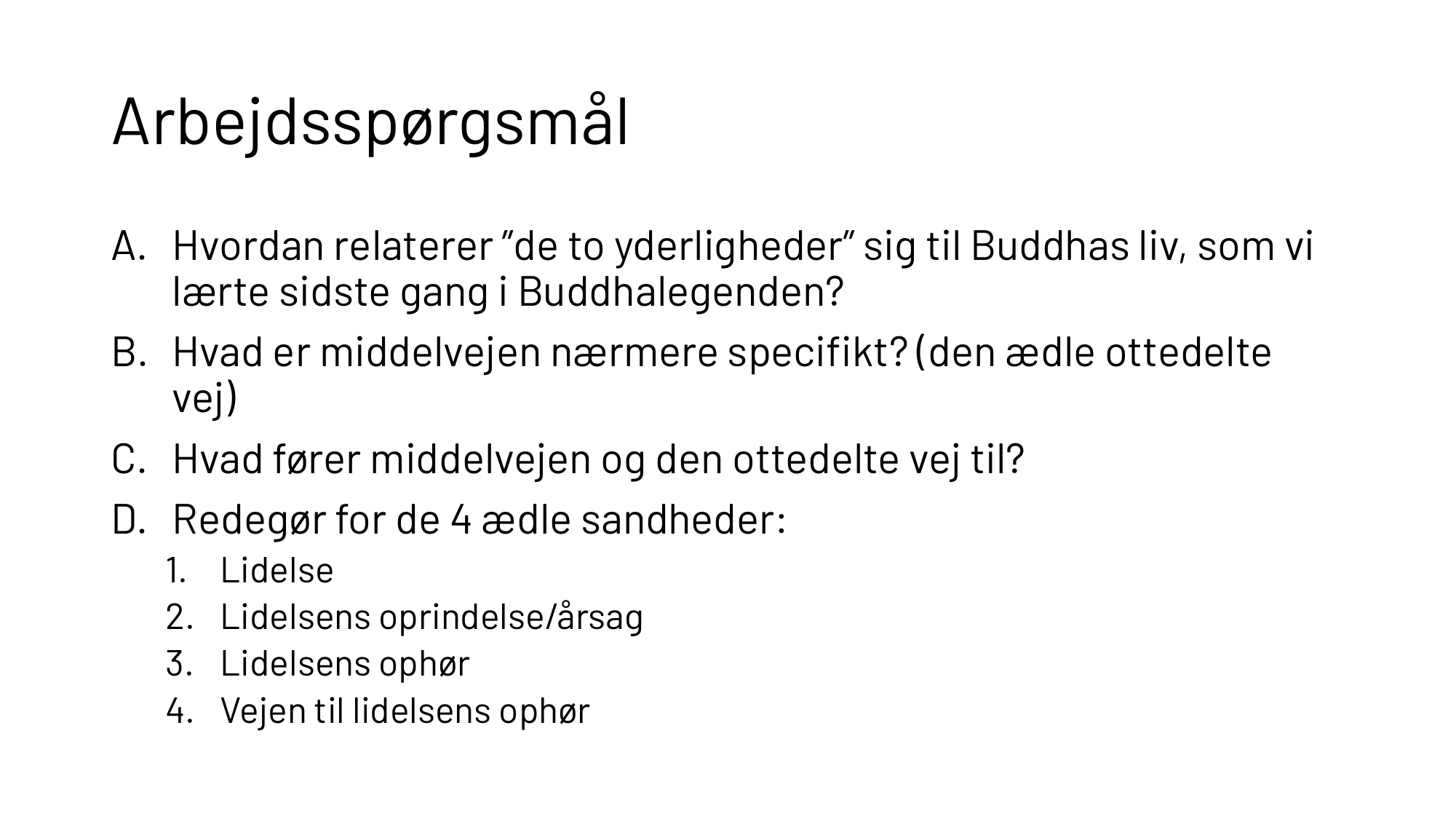

# Arbejdsspørgsmål
Hvordan relaterer ”de to yderligheder” sig til Buddhas liv, som vi lærte sidste gang i Buddhalegenden?
Hvad er middelvejen nærmere specifikt? (den ædle ottedelte vej)
Hvad fører middelvejen og den ottedelte vej til?
Redegør for de 4 ædle sandheder:
Lidelse
Lidelsens oprindelse/årsag
Lidelsens ophør
Vejen til lidelsens ophør